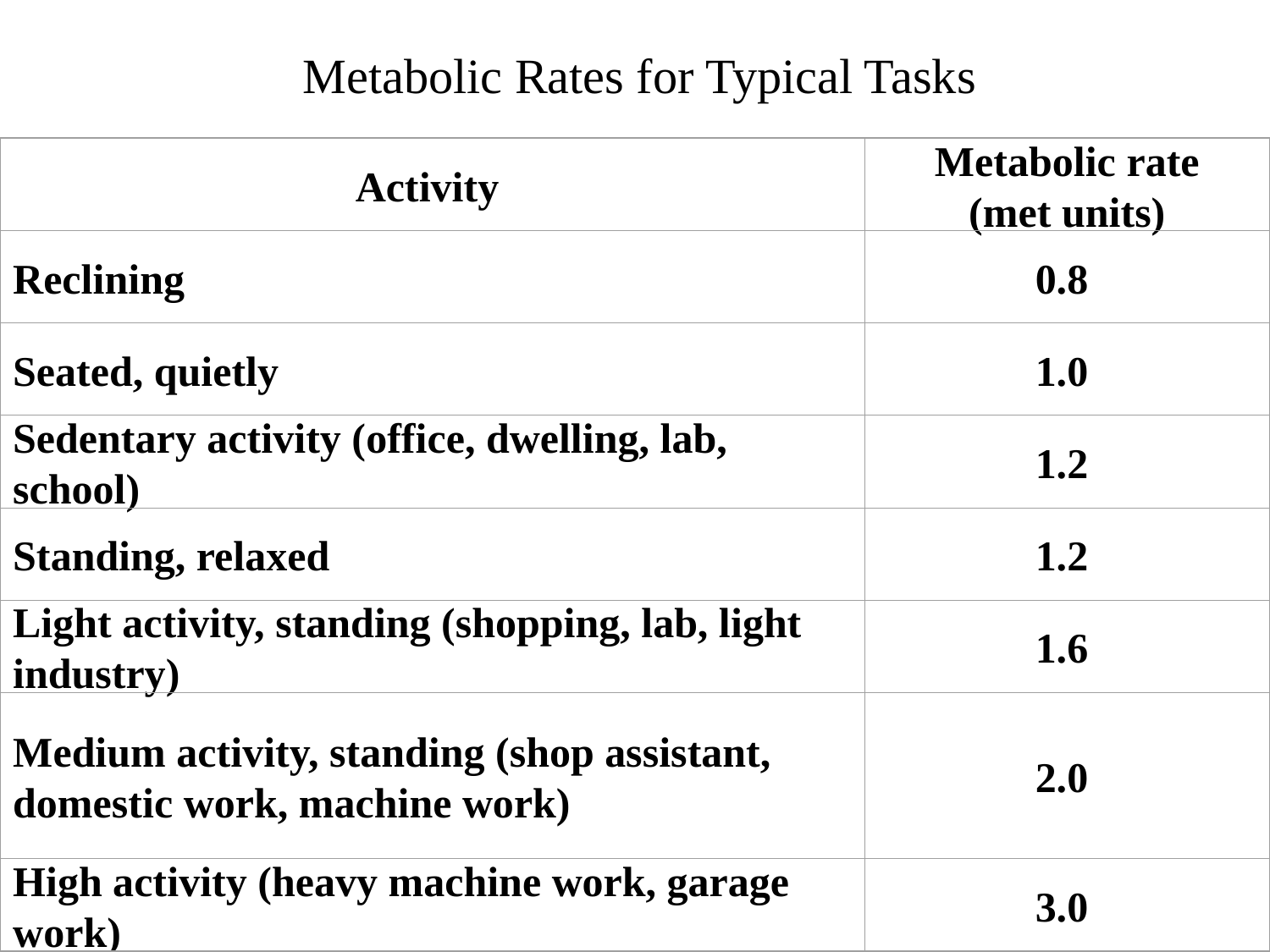

# Metabolic Rates for Typical Tasks

Activity

Metabolic rate
(met units)

Reclining

0.8

Seated, quietly

1.0

Sedentary activity (office, dwelling, lab, school)

1.2

Standing, relaxed

1.2

Light activity, standing (shopping, lab, light industry)

1.6

Medium activity, standing (shop assistant, domestic work, machine work)

2.0

High activity (heavy machine work, garage work)

3.0